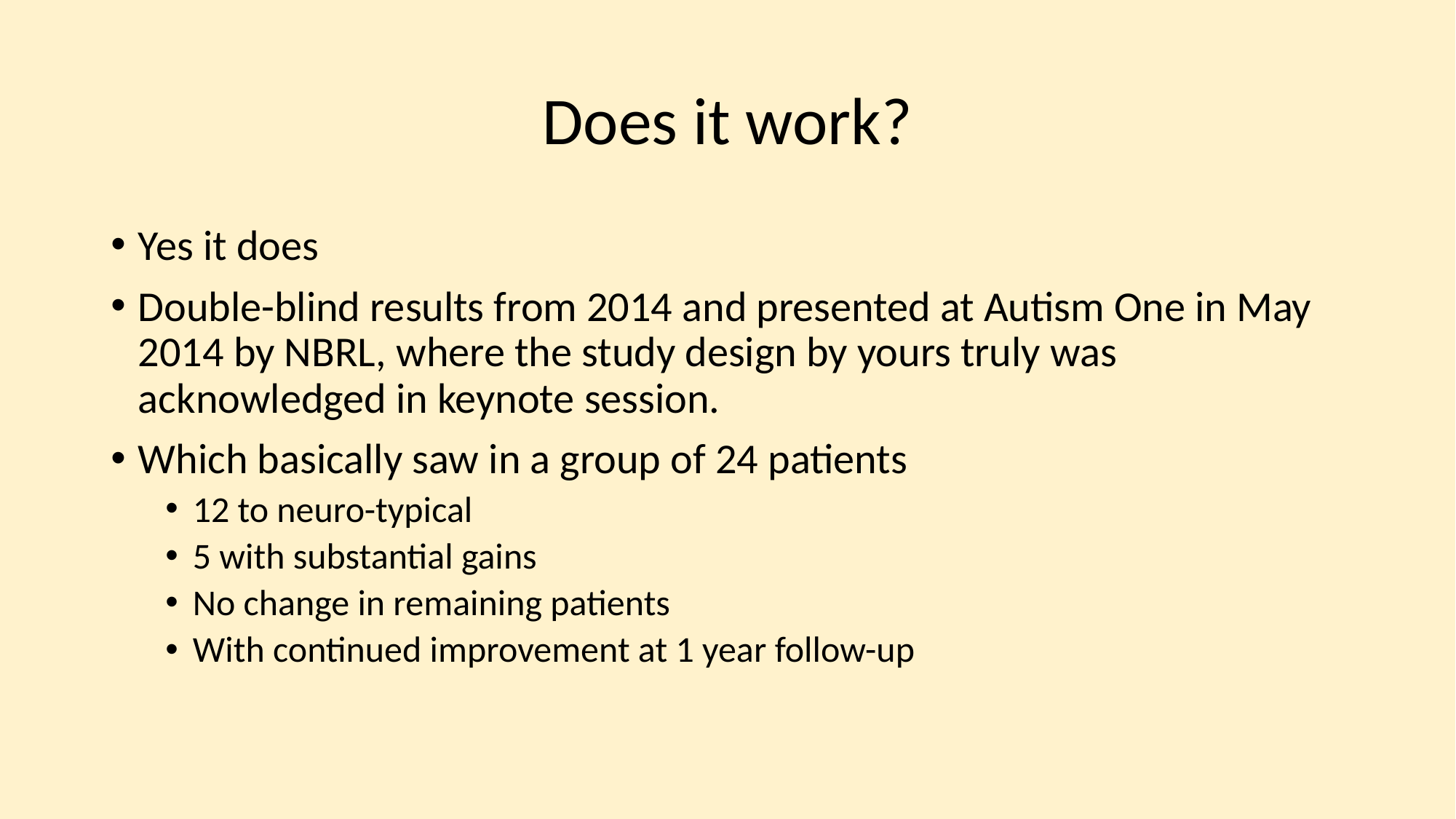

# Does it work?
Yes it does
Double-blind results from 2014 and presented at Autism One in May 2014 by NBRL, where the study design by yours truly was acknowledged in keynote session.
Which basically saw in a group of 24 patients
12 to neuro-typical
5 with substantial gains
No change in remaining patients
With continued improvement at 1 year follow-up